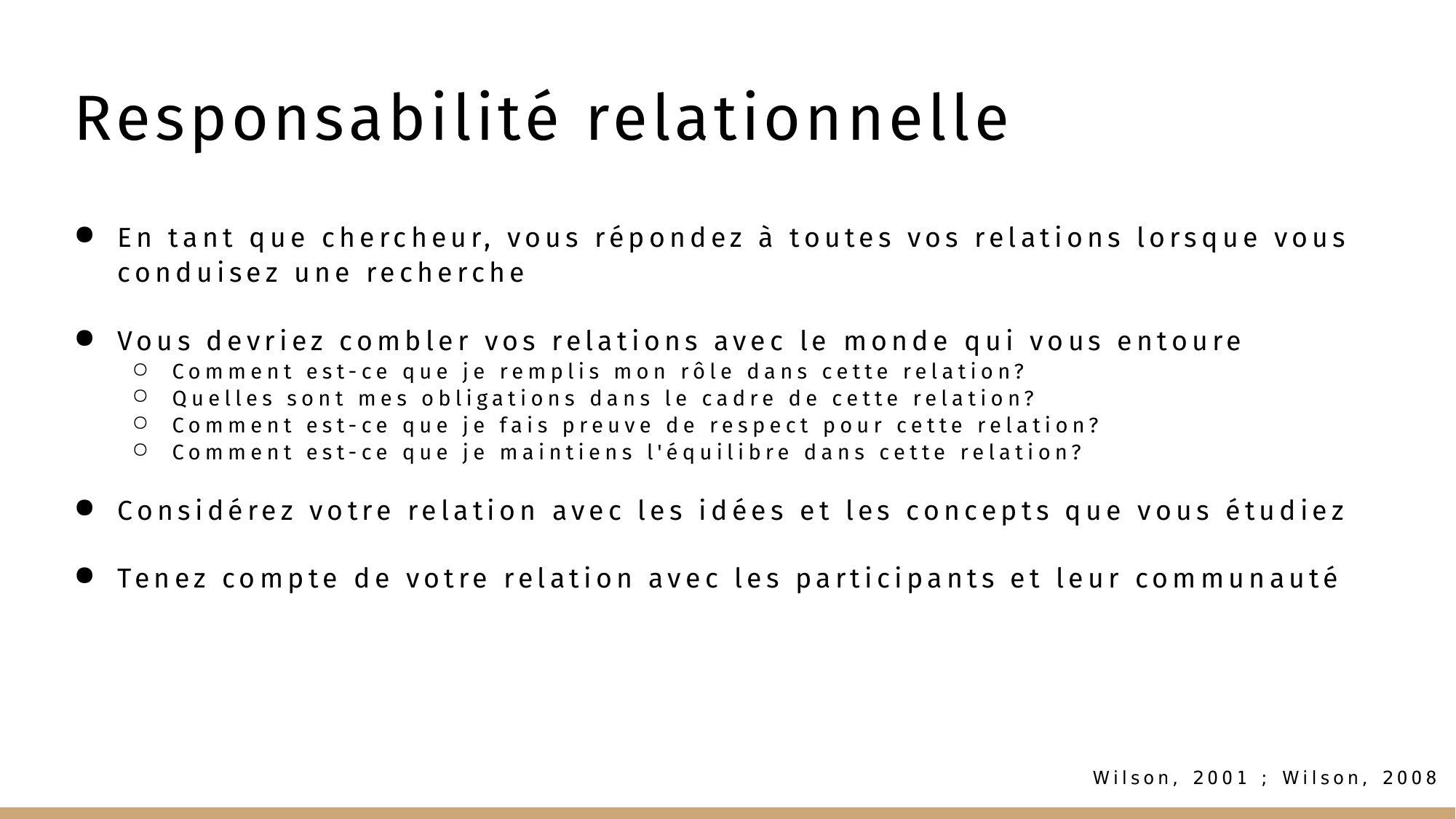

# Responsabilité relationnelle
En tant que chercheur, vous répondez à toutes vos relations lorsque vous conduisez une recherche

Vous devriez combler vos relations avec le monde qui vous entoure
Comment est-ce que je remplis mon rôle dans cette relation?
Quelles sont mes obligations dans le cadre de cette relation?
Comment est-ce que je fais preuve de respect pour cette relation?
Comment est-ce que je maintiens l'équilibre dans cette relation?

Considérez votre relation avec les idées et les concepts que vous étudiez

Tenez compte de votre relation avec les participants et leur communauté
Wilson, 2001 ; Wilson, 2008